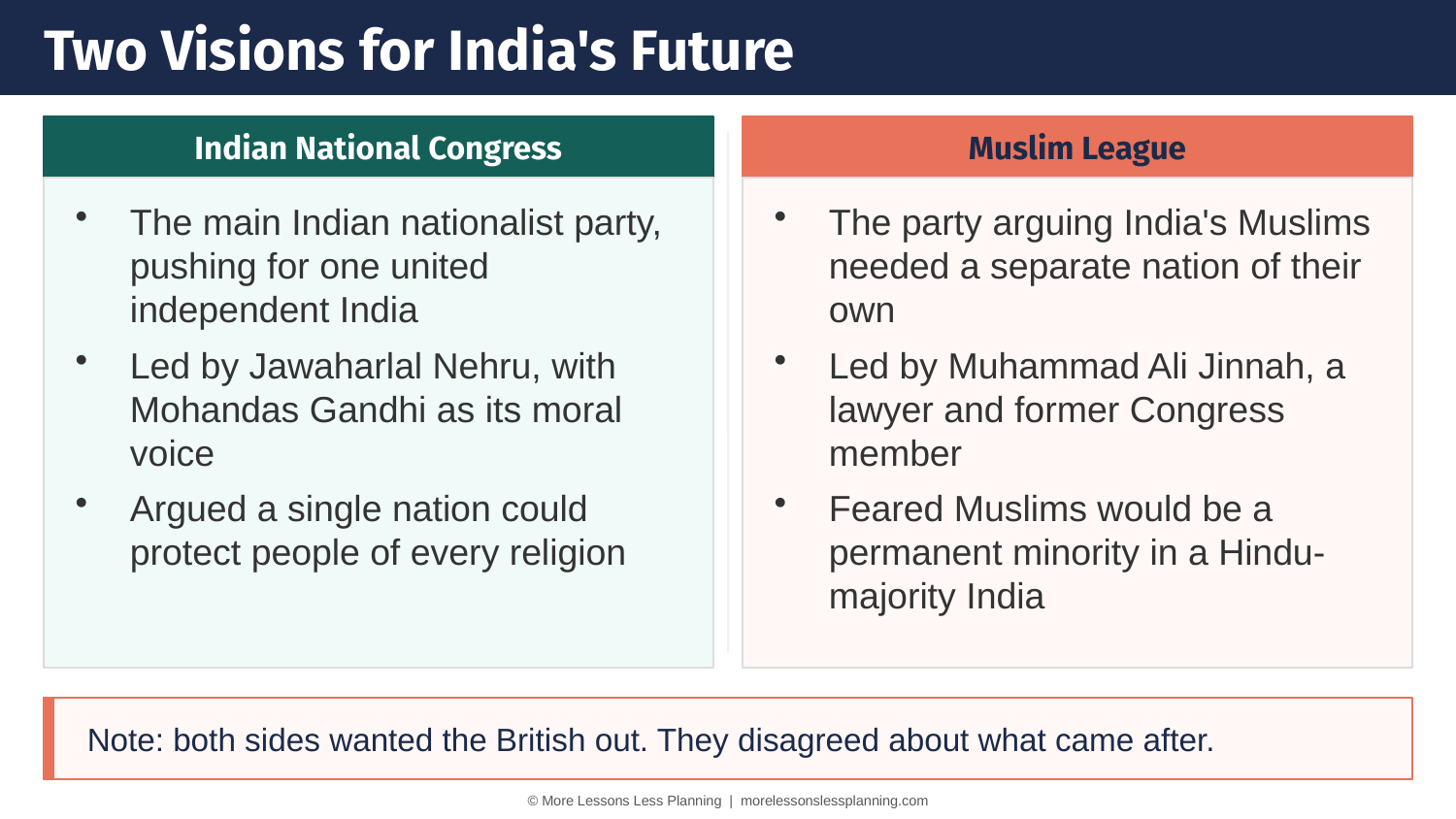

Two Visions for India's Future

Indian National Congress

Muslim League

The main Indian nationalist party, pushing for one united independent India
Led by Jawaharlal Nehru, with Mohandas Gandhi as its moral voice
Argued a single nation could protect people of every religion
The party arguing India's Muslims needed a separate nation of their own
Led by Muhammad Ali Jinnah, a lawyer and former Congress member
Feared Muslims would be a permanent minority in a Hindu-majority India

Note: both sides wanted the British out. They disagreed about what came after.
© More Lessons Less Planning  |  morelessonslessplanning.com